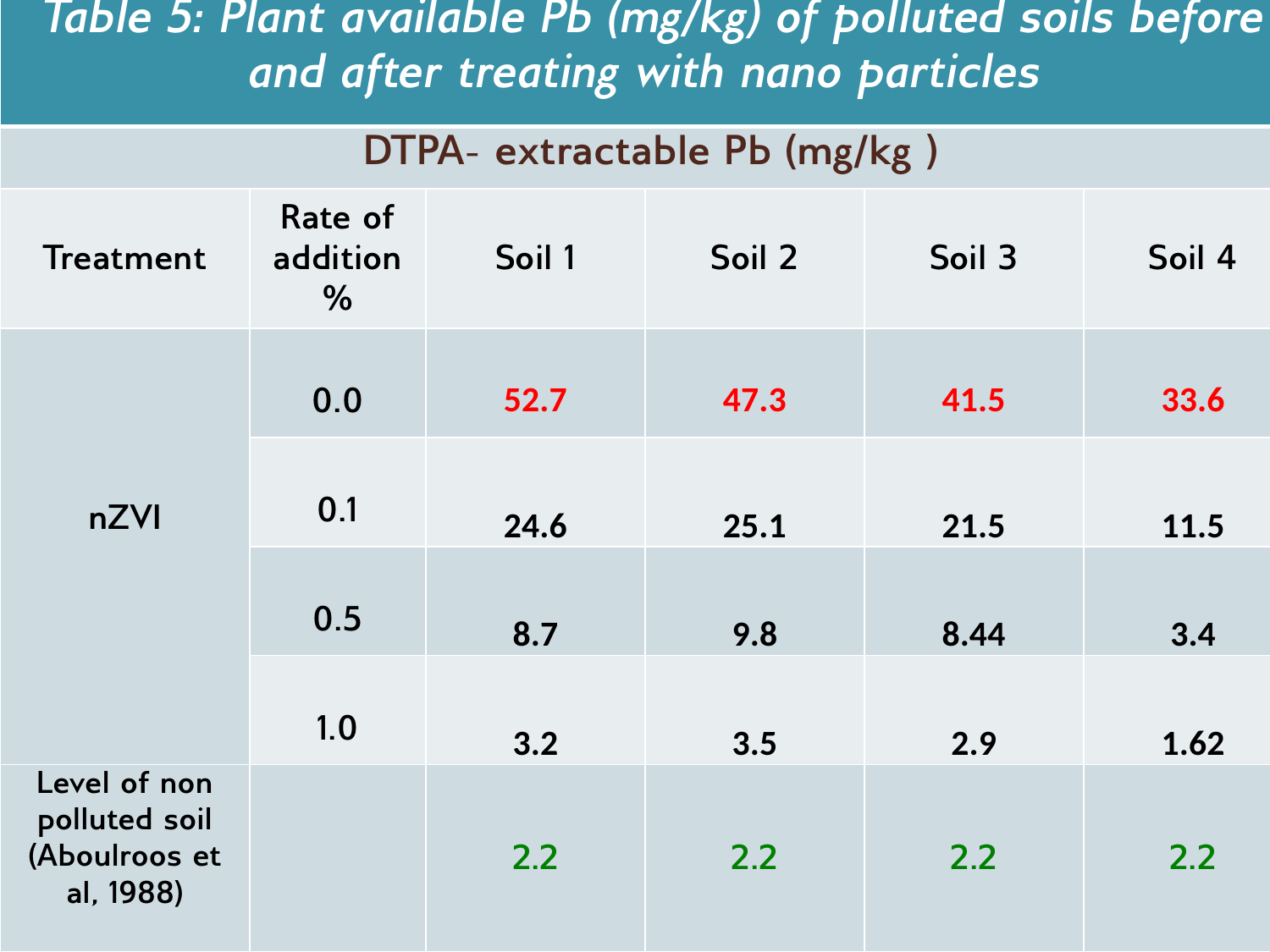

| Table 5: Plant available Pb (mg/kg) of polluted soils before and after treating with nano particles |  |  |  |  |  |
| --- | --- | --- | --- | --- | --- |
| DTPA- extractable Pb (mg/kg ) |  |  |  |  |  |
| Treatment | Rate of addition % | Soil 1 | Soil 2 | Soil 3 | Soil 4 |
| nZVI | 0.0 | 52.7 | 47.3 | 41.5 | 33.6 |
|  | 0.1 | 24.6 | 25.1 | 21.5 | 11.5 |
|  | 0.5 | 8.7 | 9.8 | 8.44 | 3.4 |
|  | 1.0 | 3.2 | 3.5 | 2.9 | 1.62 |
| Level of non polluted soil (Aboulroos et al, 1988) |  | 2.2 | 2.2 | 2.2 | 2.2 |